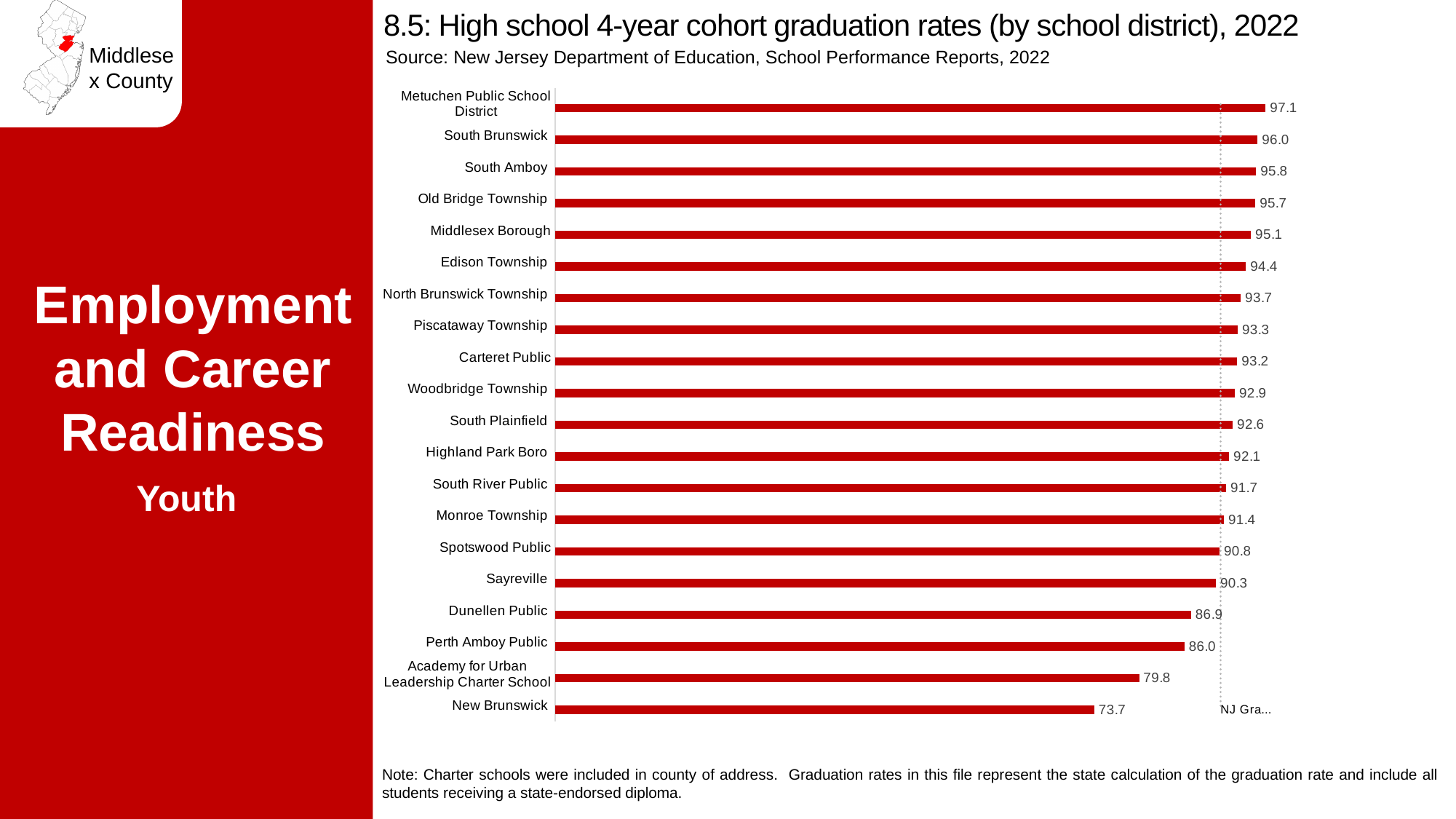

8.5: High school 4-year cohort graduation rates (by school district), 2022
Source: New Jersey Department of Education, School Performance Reports, 2022

### Chart

| Category | % with HS  | NJ Grad. Rate 90.9% |
|---|---|---|
| New Brunswick  | 73.7 | 90.9 |
| Academy for Urban Leadership Charter School | 79.8 | 90.9 |
| Perth Amboy Public  | 86.0 | 90.9 |
| Dunellen Public  | 86.9 | 90.9 |
| Sayreville  | 90.3 | 90.9 |
| Spotswood Public | 90.8 | 90.9 |
| Monroe Township  | 91.4 | 90.9 |
| South River Public  | 91.7 | 90.9 |
| Highland Park Boro  | 92.1 | 90.9 |
| South Plainfield  | 92.6 | 90.9 |
| Woodbridge Township  | 92.9 | 90.9 |
| Carteret Public | 93.2 | 90.9 |
| Piscataway Township  | 93.3 | 90.9 |
| North Brunswick Township  | 93.7 | 90.9 |
| Edison Township  | 94.4 | 90.9 |
| Middlesex Borough | 95.1 | 90.9 |
| Old Bridge Township  | 95.7 | 90.9 |
| South Amboy  | 95.8 | 90.9 |
| South Brunswick  | 96.0 | 90.9 |
| Metuchen Public School District | 97.1 | 90.9 |
Employment and Career Readiness
Youth
Note: Charter schools were included in county of address.  Graduation rates in this file represent the state calculation of the graduation rate and include all students receiving a state-endorsed diploma.